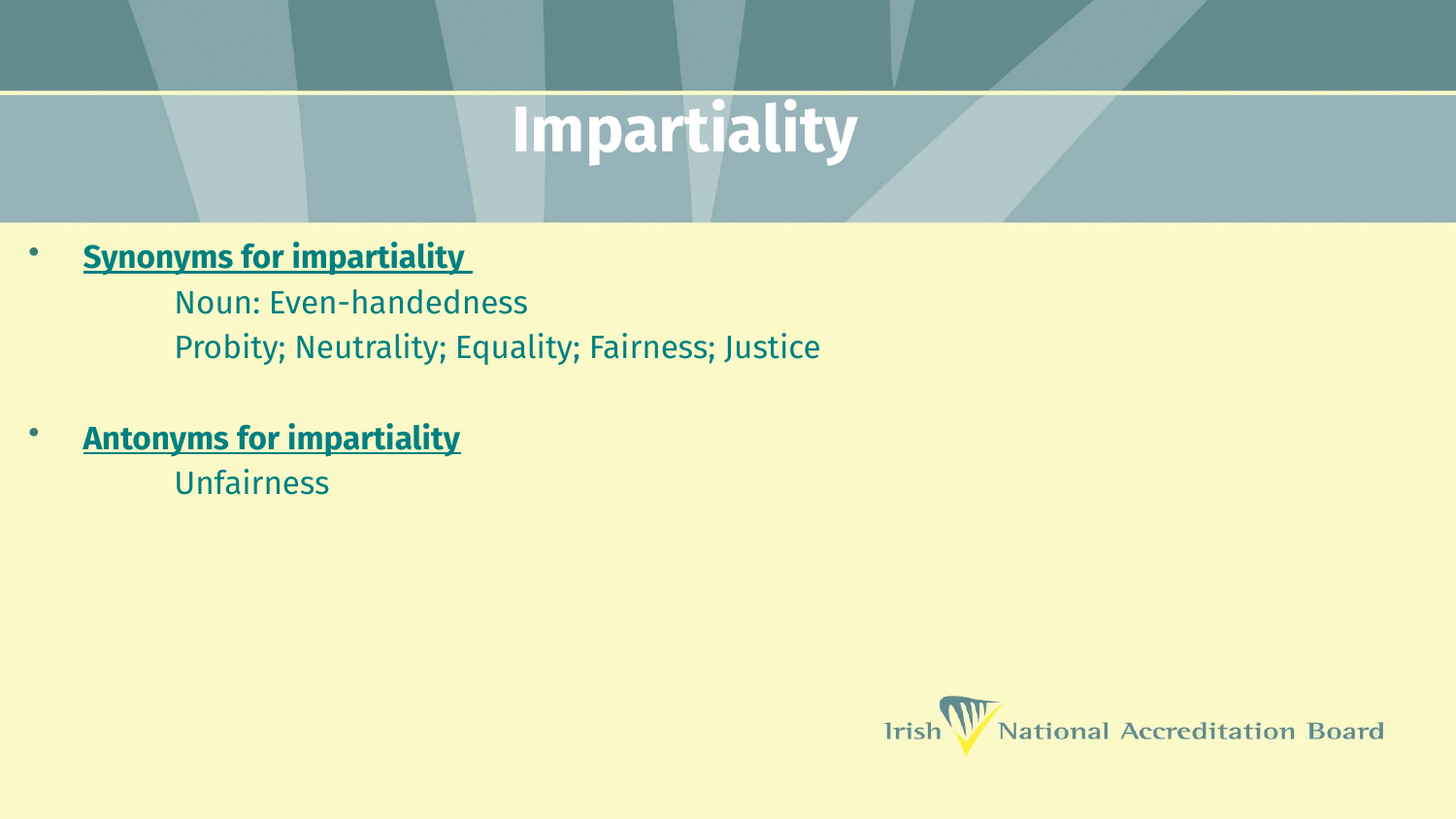

# Impartiality
Synonyms for impartiality
	Noun: Even-handedness
	Probity; Neutrality; Equality; Fairness; Justice

Antonyms for impartiality
	Unfairness